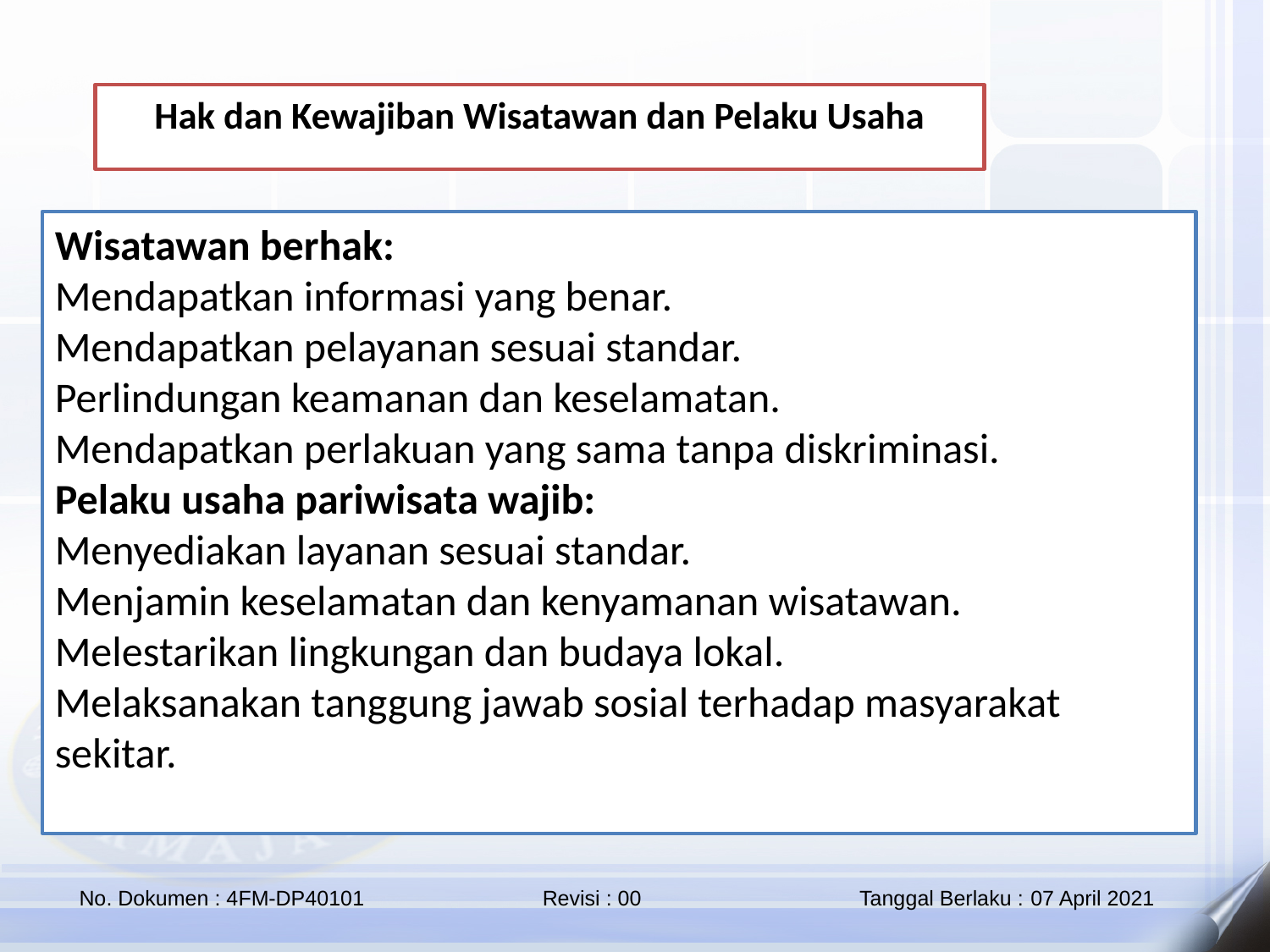

Hak dan Kewajiban Wisatawan dan Pelaku Usaha

Wisatawan berhak:
Mendapatkan informasi yang benar.
Mendapatkan pelayanan sesuai standar.
Perlindungan keamanan dan keselamatan.
Mendapatkan perlakuan yang sama tanpa diskriminasi.
Pelaku usaha pariwisata wajib:
Menyediakan layanan sesuai standar.
Menjamin keselamatan dan kenyamanan wisatawan.
Melestarikan lingkungan dan budaya lokal.
Melaksanakan tanggung jawab sosial terhadap masyarakat sekitar.